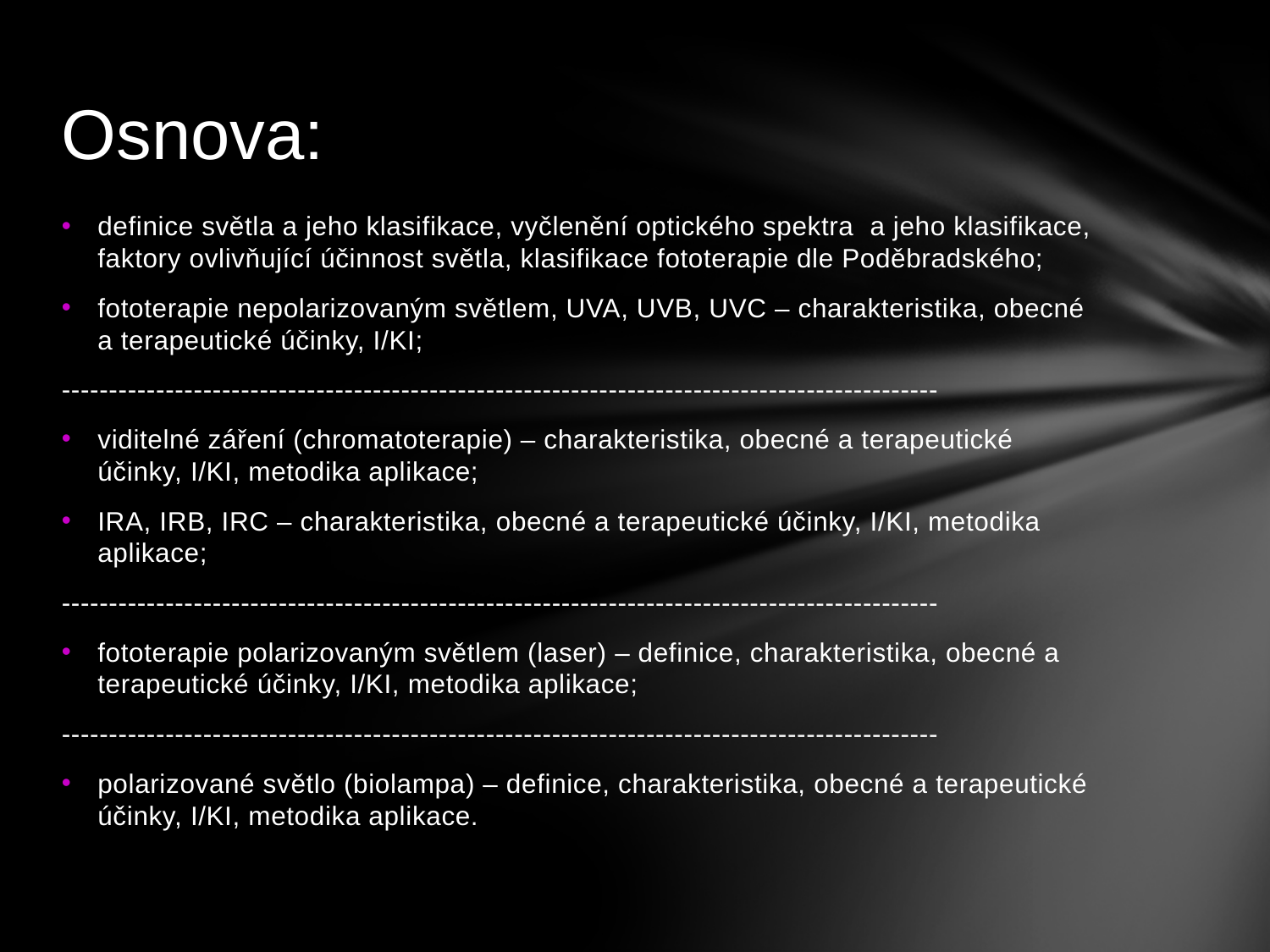

# Osnova:
definice světla a jeho klasifikace, vyčlenění optického spektra  a jeho klasifikace, faktory ovlivňující účinnost světla, klasifikace fototerapie dle Poděbradského;
fototerapie nepolarizovaným světlem, UVA, UVB, UVC – charakteristika, obecné a terapeutické účinky, I/KI;
---------------------------------------------------------------------------------------------
viditelné záření (chromatoterapie) – charakteristika, obecné a terapeutické účinky, I/KI, metodika aplikace;
IRA, IRB, IRC – charakteristika, obecné a terapeutické účinky, I/KI, metodika aplikace;
---------------------------------------------------------------------------------------------
fototerapie polarizovaným světlem (laser) – definice, charakteristika, obecné a terapeutické účinky, I/KI, metodika aplikace;
---------------------------------------------------------------------------------------------
polarizované světlo (biolampa) – definice, charakteristika, obecné a terapeutické účinky, I/KI, metodika aplikace.